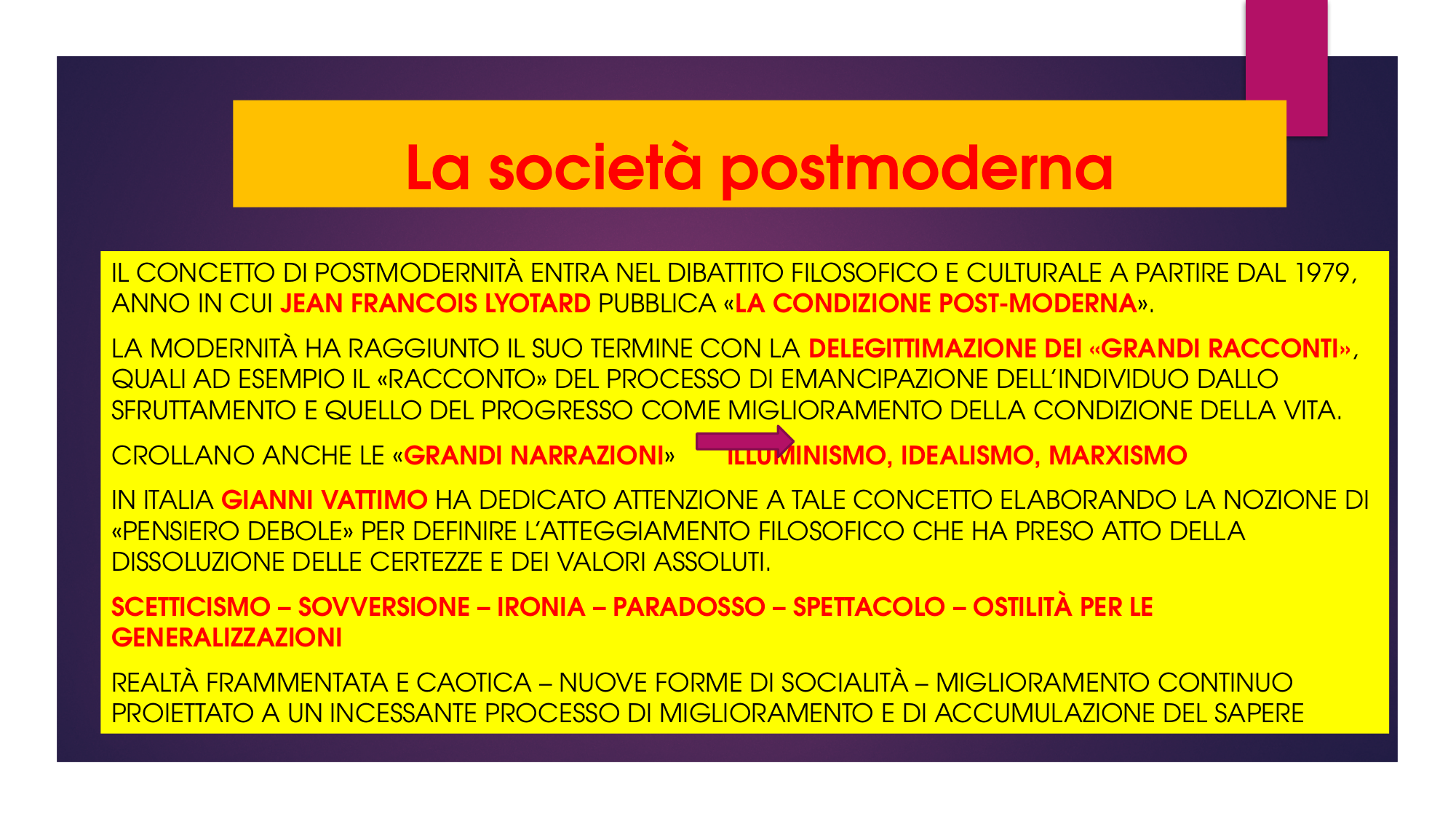

# La società postmoderna
Il concetto di postmodernità entra nel dibattito filosofico e culturale a partire dal 1979, anno in cui jean Francois Lyotard pubblica «La condizione post-moderna».
La modernità ha raggiunto il suo termine con la delegittimazione dei «grandi racconti», quali ad esempio il «racconto» del processo di emancipazione dell’individuo dallo sfruttamento e quello del progresso come miglioramento della condizione della vita.
Crollano anche le «grandi narrazioni» 			illuminismo, idealismo, marxismo
In italia gianni vattimo ha dedicato attenzione a tale concetto elaborando la nozione di «pensiero debole» per definire l’atteggiamento filosofico che ha preso atto della dissoluzione delle certezze e dei valori assoluti.
Scetticismo – sovversione – ironia – paradosso – spettacolo – ostilità per le generalizzazioni
Realtà frammentata e caotica – nuove forme di socialità – miglioramento continuo proiettato a un incessante processo di miglioramento e di accumulazione del sapere